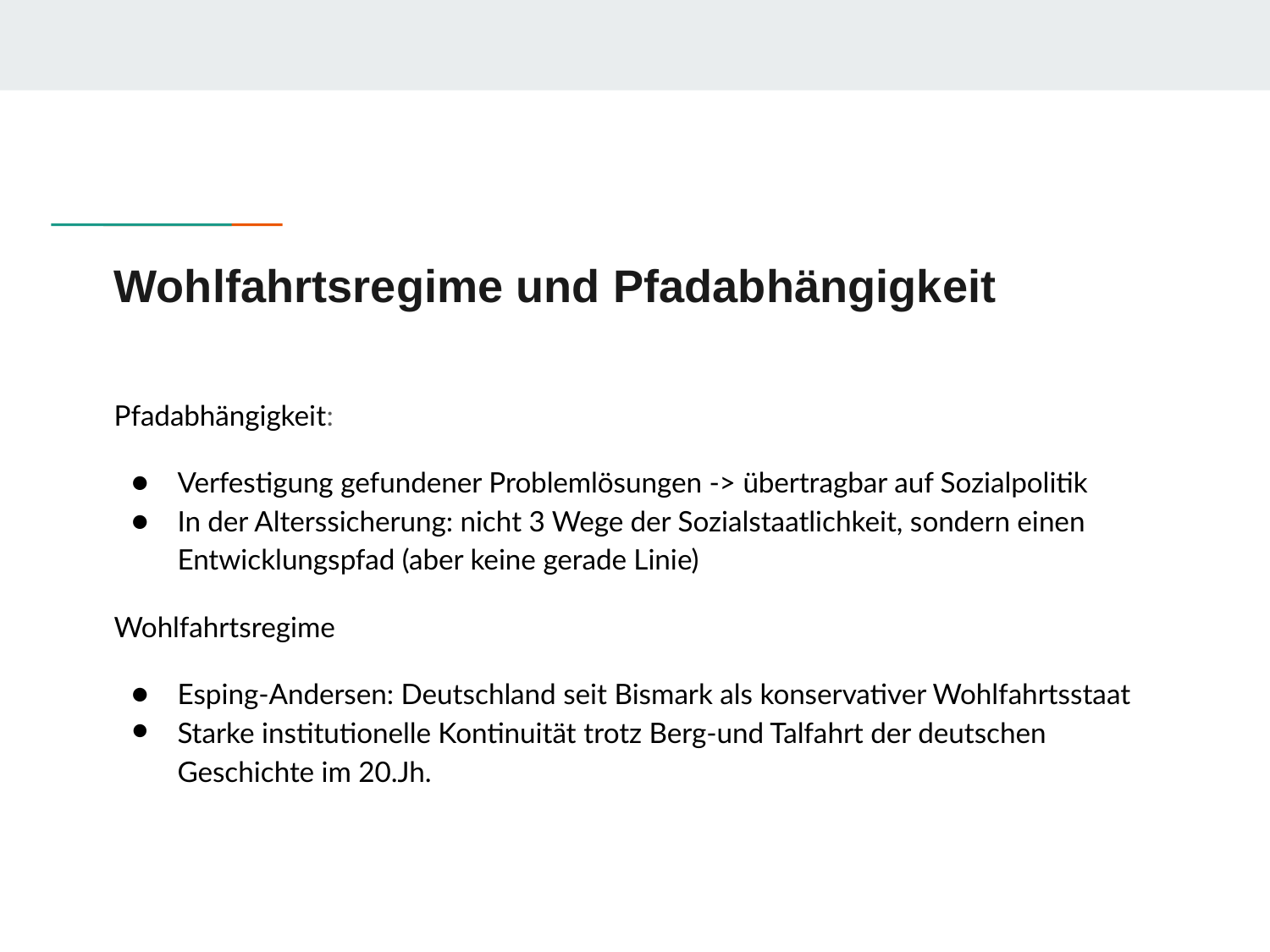

# Wohlfahrtsregime und Pfadabhängigkeit
Pfadabhängigkeit:
Verfestigung gefundener Problemlösungen -> übertragbar auf Sozialpolitik
In der Alterssicherung: nicht 3 Wege der Sozialstaatlichkeit, sondern einen Entwicklungspfad (aber keine gerade Linie)
Wohlfahrtsregime
Esping-Andersen: Deutschland seit Bismark als konservativer Wohlfahrtsstaat
Starke institutionelle Kontinuität trotz Berg-und Talfahrt der deutschen Geschichte im 20.Jh.